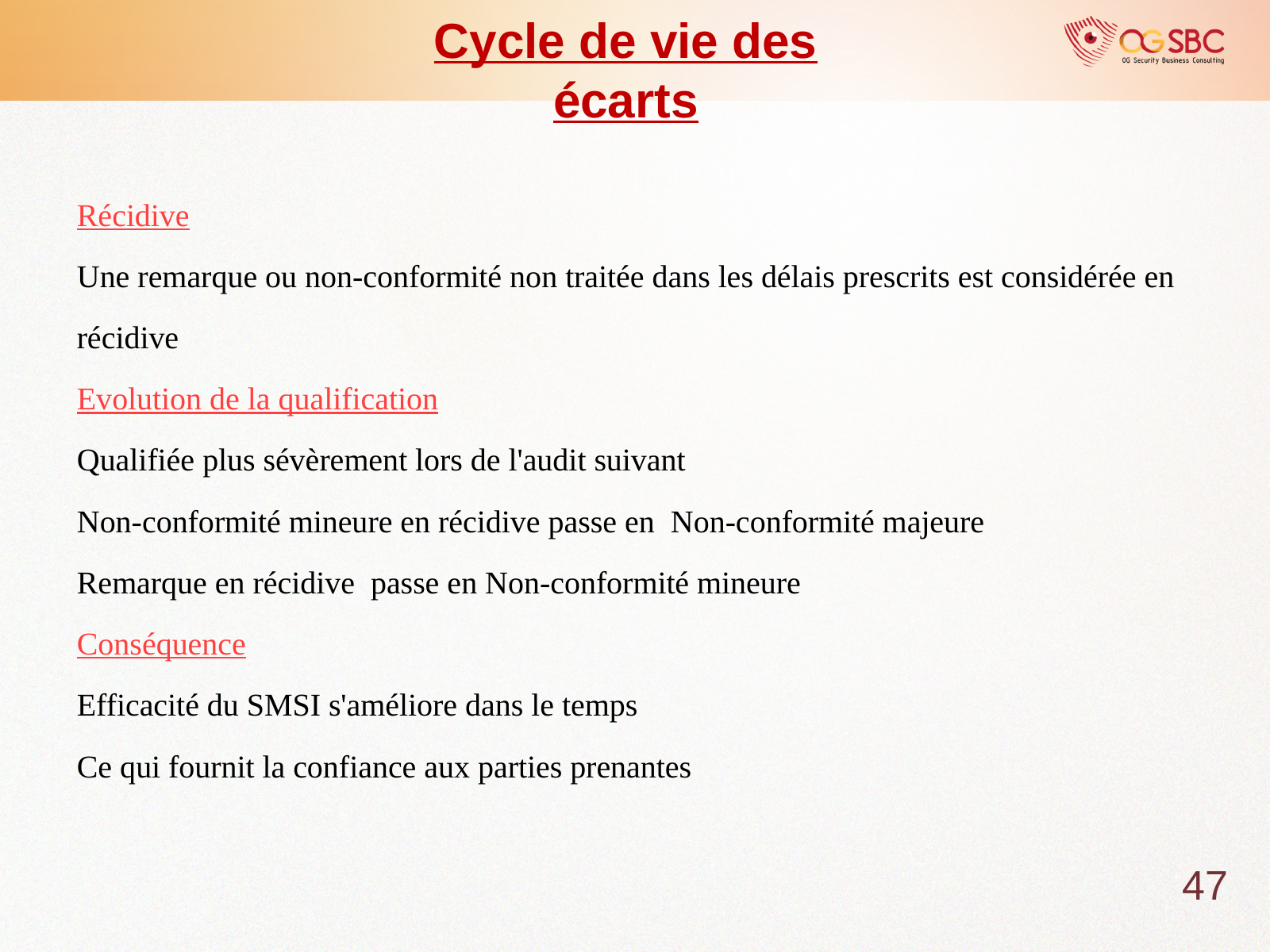

Cycle de vie des écarts

Récidive
Une remarque ou non-conformité non traitée dans les délais prescrits est considérée en récidive
Evolution de la qualification
Qualifiée plus sévèrement lors de l'audit suivant
Non-conformité mineure en récidive passe en  Non-conformité majeure
Remarque en récidive  passe en Non-conformité mineure
Conséquence
Efficacité du SMSI s'améliore dans le temps
Ce qui fournit la confiance aux parties prenantes

47